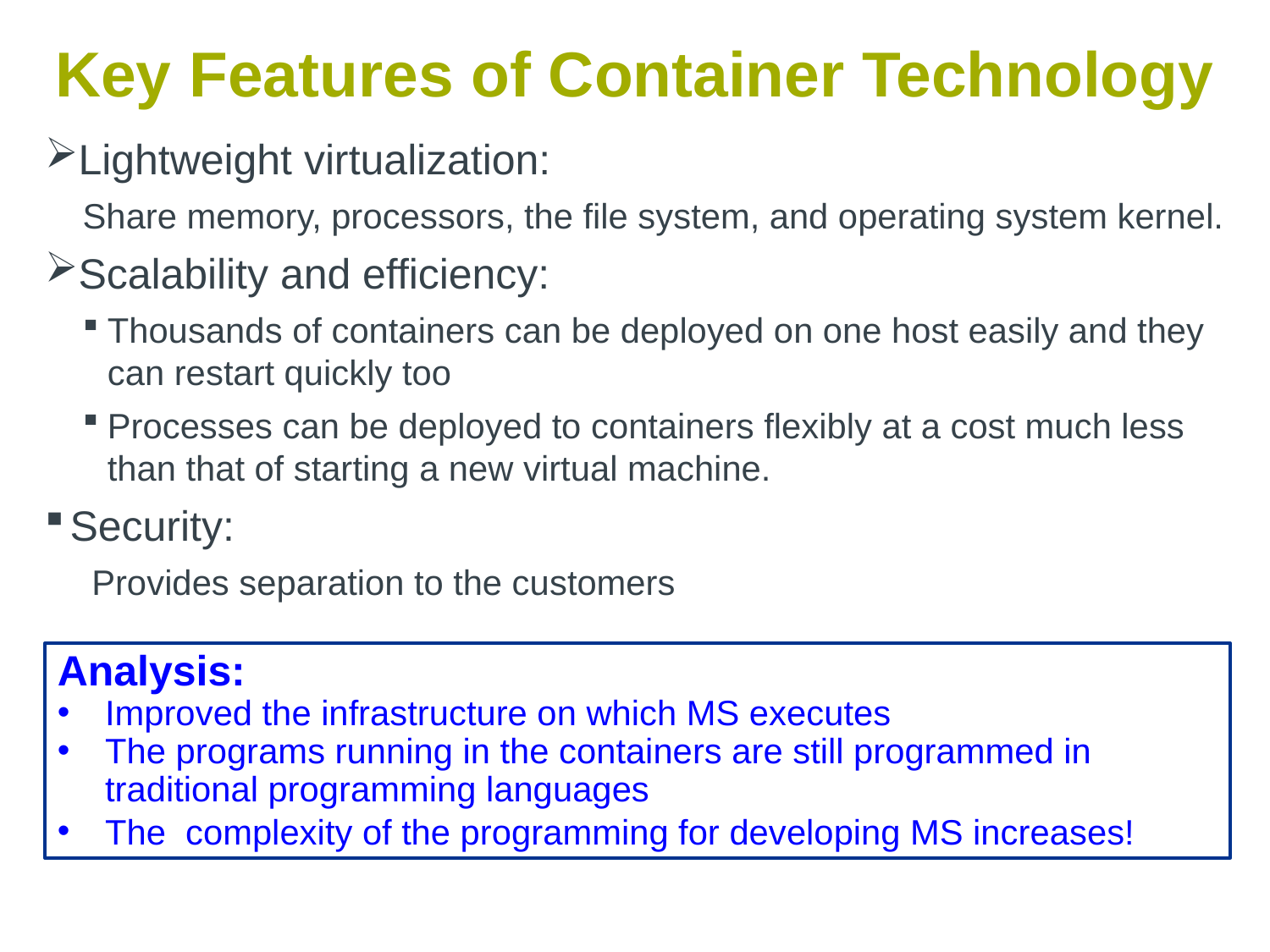

# Key Features of Container Technology
Lightweight virtualization:
Share memory, processors, the file system, and operating system kernel.
Scalability and efficiency:
Thousands of containers can be deployed on one host easily and they can restart quickly too
Processes can be deployed to containers flexibly at a cost much less than that of starting a new virtual machine.
Security:
 Provides separation to the customers
Analysis:
Improved the infrastructure on which MS executes
The programs running in the containers are still programmed in traditional programming languages
The  complexity of the programming for developing MS increases!